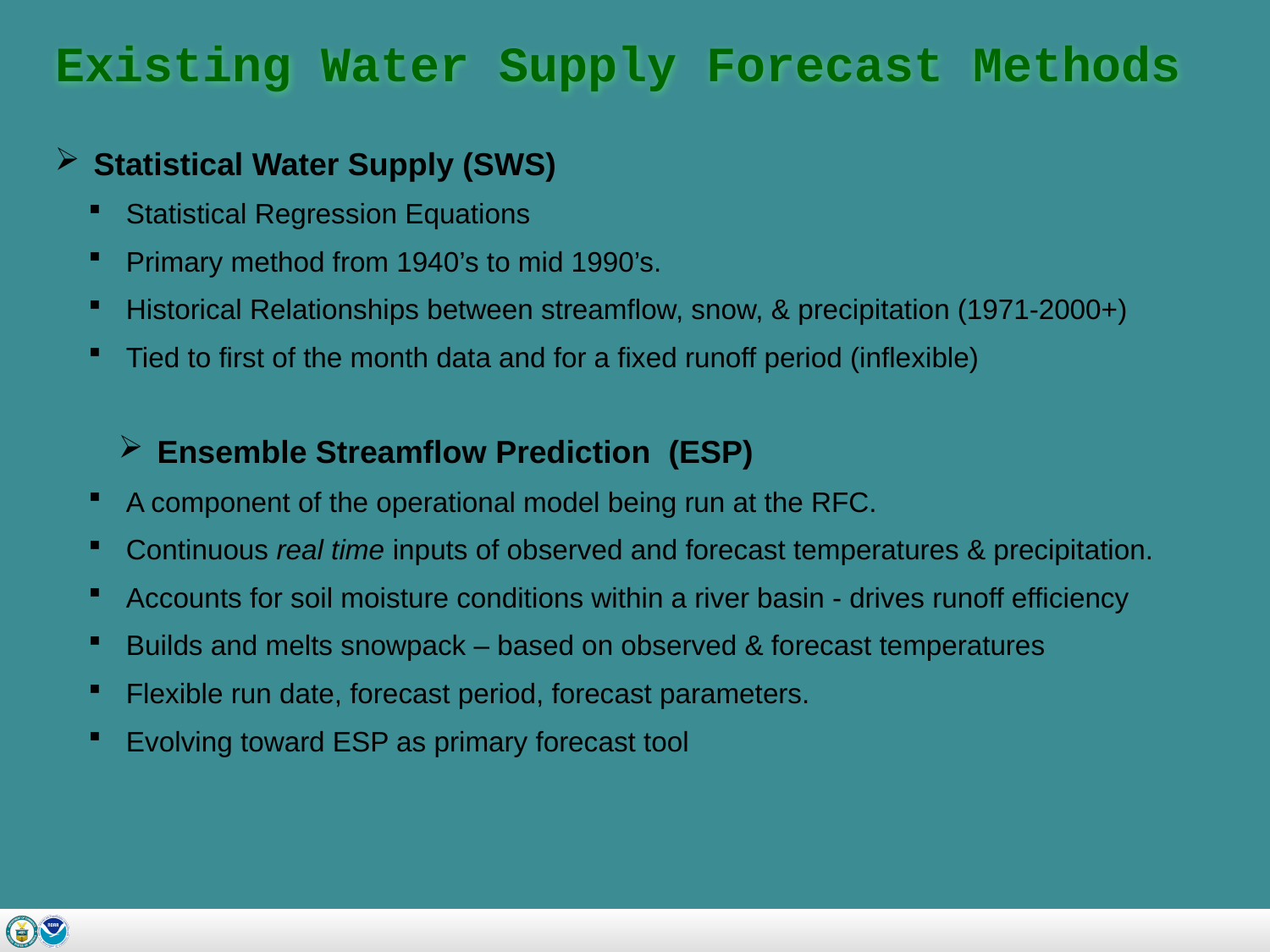

Existing Water Supply Forecast Methods
 Statistical Water Supply (SWS)
 Statistical Regression Equations
 Primary method from 1940’s to mid 1990’s.
 Historical Relationships between streamflow, snow, & precipitation (1971-2000+)
 Tied to first of the month data and for a fixed runoff period (inflexible)

 Ensemble Streamflow Prediction  (ESP)
 A component of the operational model being run at the RFC.
 Continuous real time inputs of observed and forecast temperatures & precipitation.
 Accounts for soil moisture conditions within a river basin - drives runoff efficiency
 Builds and melts snowpack – based on observed & forecast temperatures
 Flexible run date, forecast period, forecast parameters.
 Evolving toward ESP as primary forecast tool